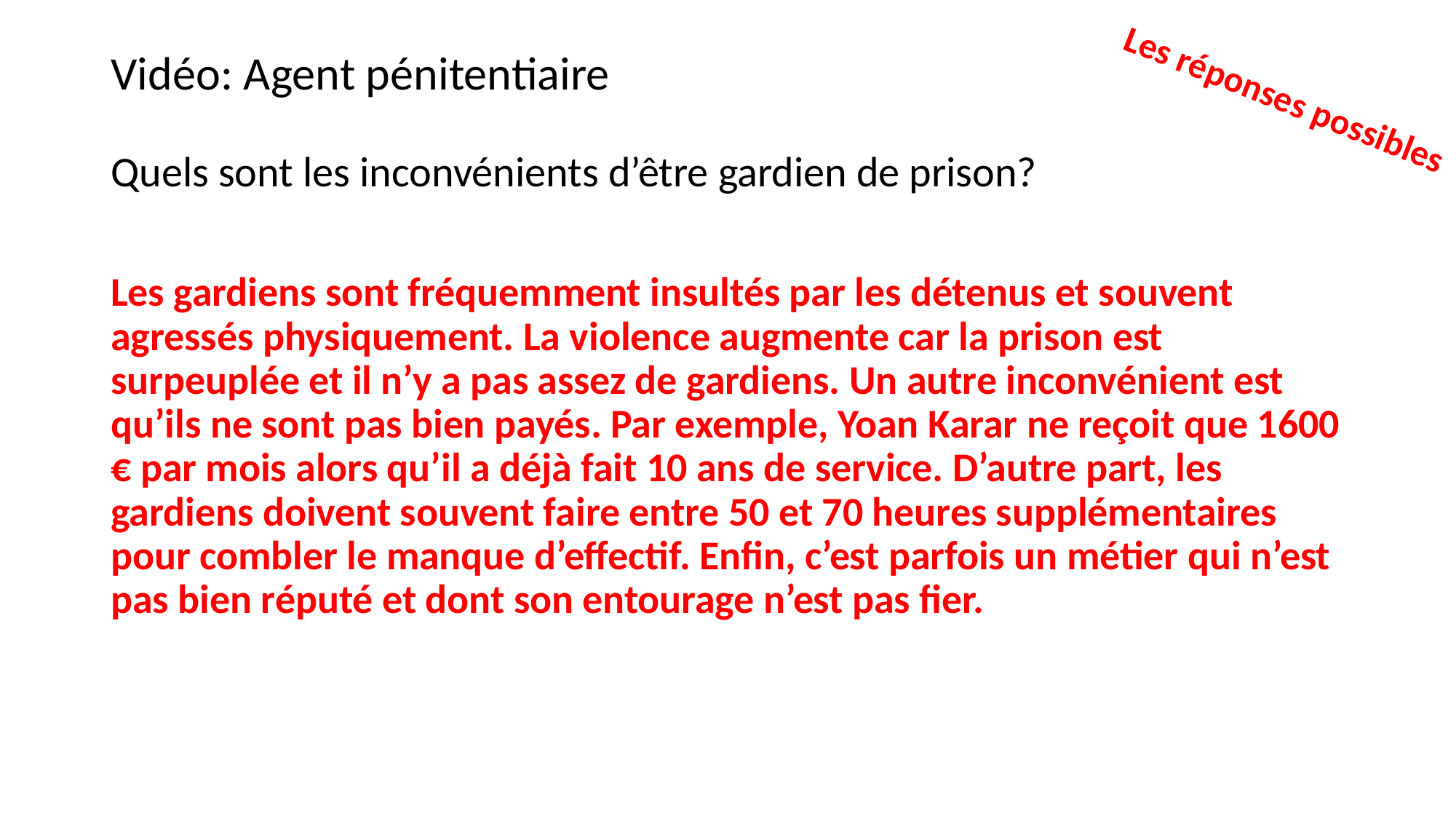

# Vidéo: Agent pénitentiaire Quels sont les inconvénients d’être gardien de prison?
Les réponses possibles
Les gardiens sont fréquemment insultés par les détenus et souvent agressés physiquement. La violence augmente car la prison est surpeuplée et il n’y a pas assez de gardiens. Un autre inconvénient est qu’ils ne sont pas bien payés. Par exemple, Yoan Karar ne reçoit que 1600 € par mois alors qu’il a déjà fait 10 ans de service. D’autre part, les gardiens doivent souvent faire entre 50 et 70 heures supplémentaires pour combler le manque d’effectif. Enfin, c’est parfois un métier qui n’est pas bien réputé et dont son entourage n’est pas fier.